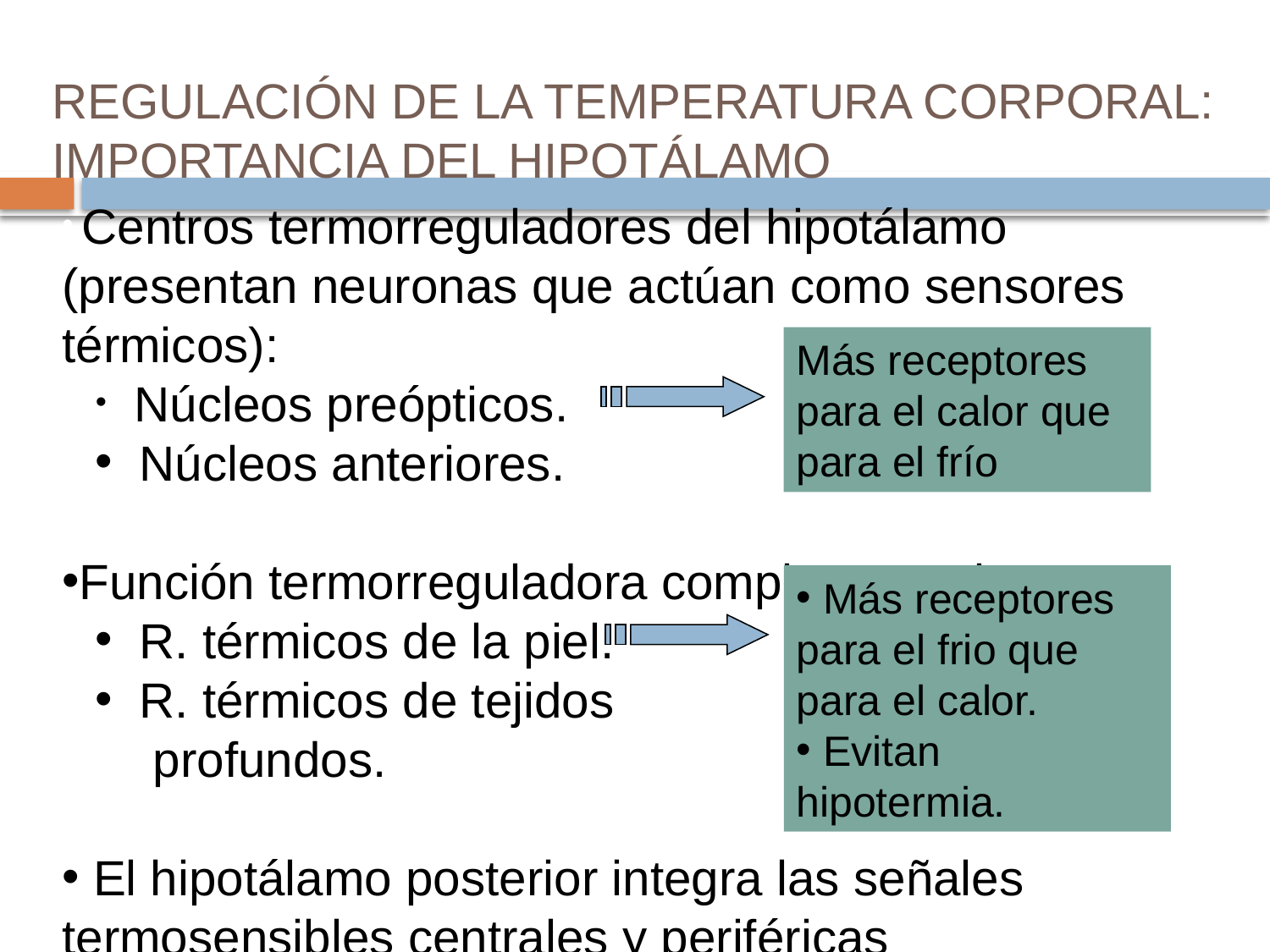

# REGULACIÓN DE LA TEMPERATURA CORPORAL: IMPORTANCIA DEL HIPOTÁLAMO
 Centros termorreguladores del hipotálamo (presentan neuronas que actúan como sensores térmicos):
 Núcleos preópticos.
 Núcleos anteriores.

Función termorreguladora complementaria:
 R. térmicos de la piel.
 R. térmicos de tejidos
  profundos.

 El hipotálamo posterior integra las señales termosensibles centrales y periféricas
Más receptores para el calor que para el frío

 Más receptores para el frio que para el calor.
 Evitan hipotermia.